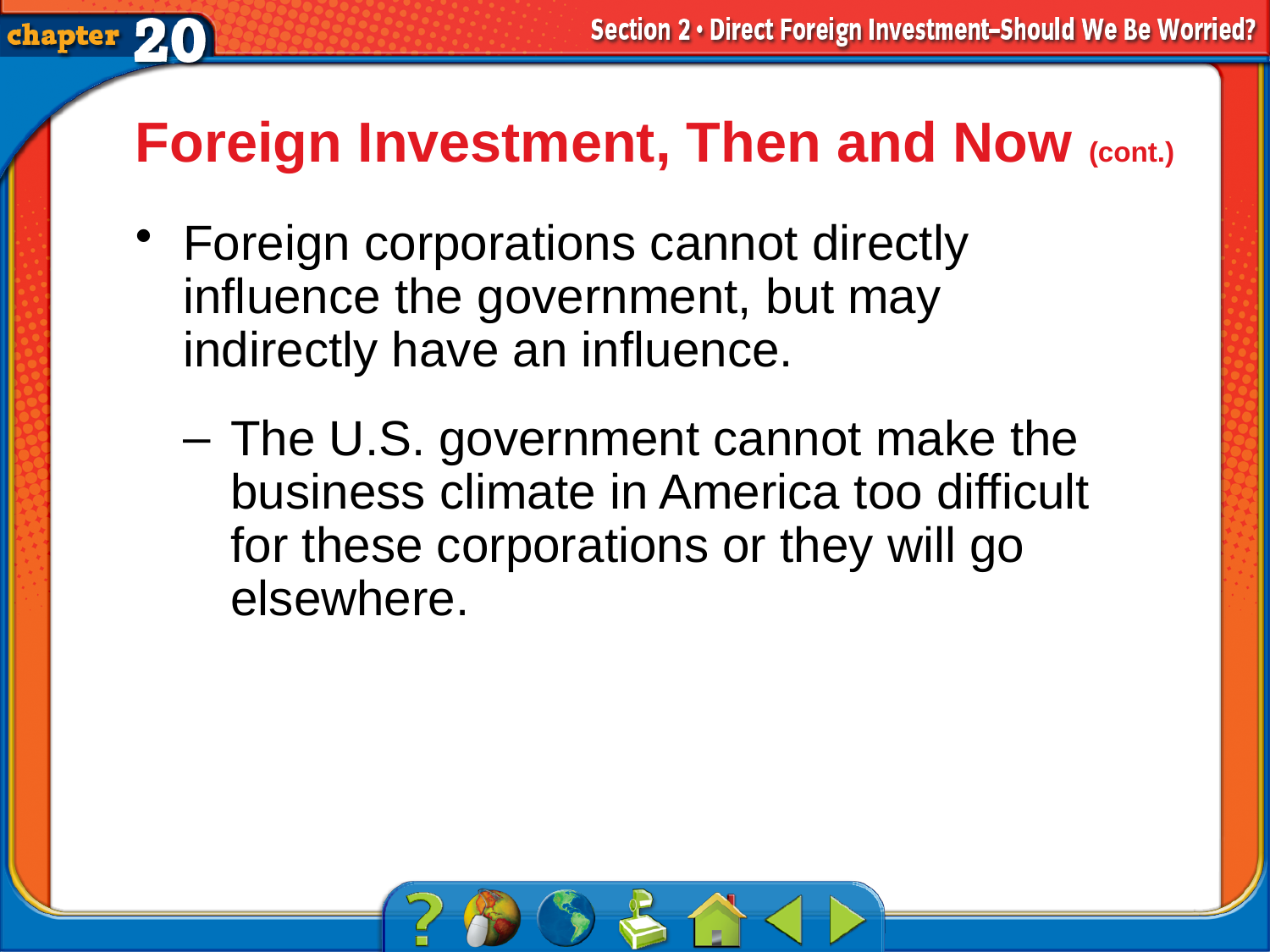

Foreign Investment, Then and Now (cont.)
Foreign corporations cannot directly influence the government, but may indirectly have an influence.
The U.S. government cannot make the business climate in America too difficult for these corporations or they will go elsewhere.
# Section 2